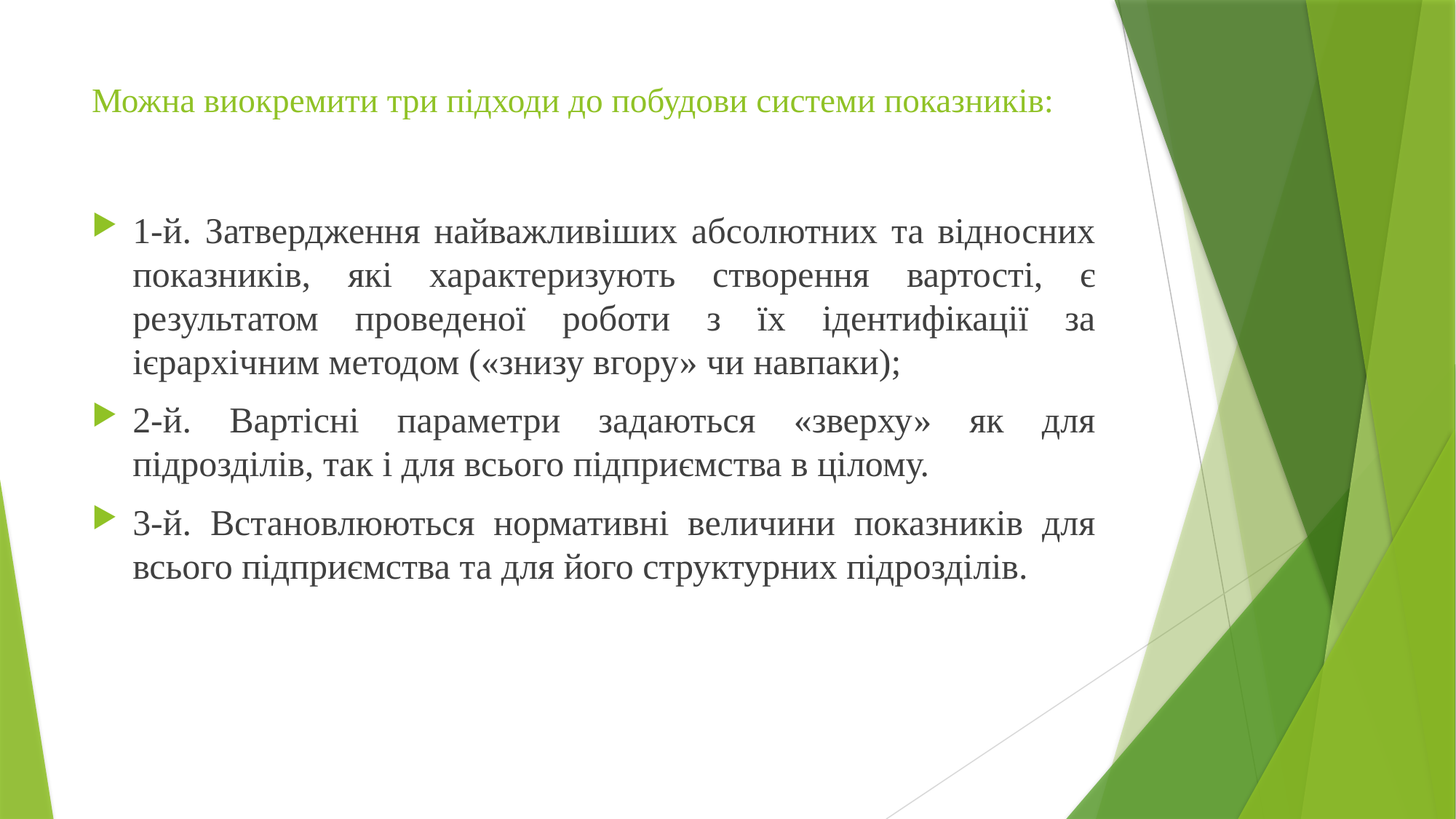

# Можна виокремити три підходи до побудови системи показників:
1-й. Затвердження найважливіших абсолютних та відносних показників, які характеризують створення вартості, є результатом проведеної роботи з їх ідентифікації за ієрархічним методом («знизу вгору» чи навпаки);
2-й. Вартісні параметри задаються «зверху» як для підрозділів, так і для всього підприємства в цілому.
3-й. Встановлюються нормативні величини показників для всього підприємства та для його структурних підрозділів.